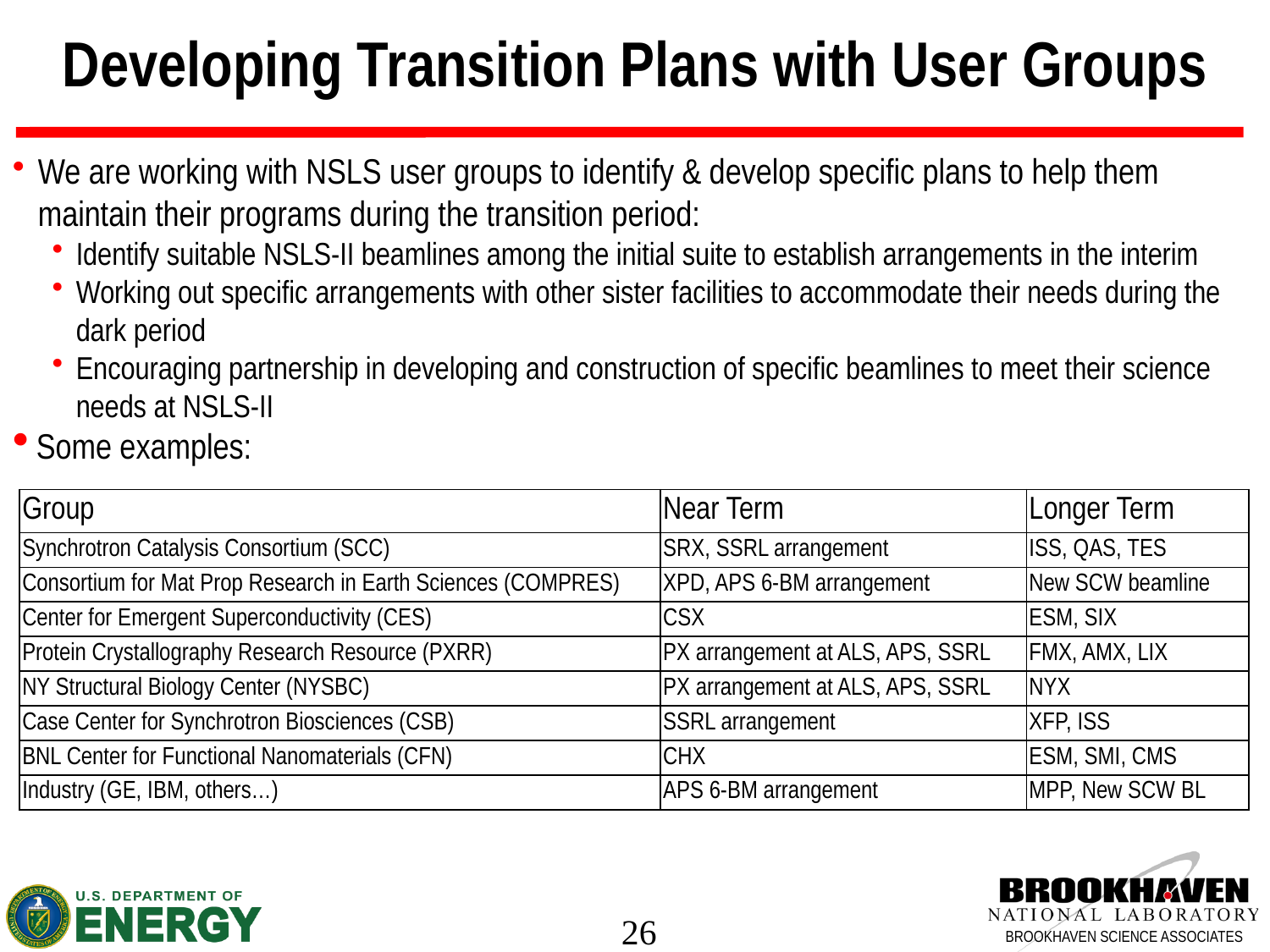

Developing Transition Plans with User Groups
We are working with NSLS user groups to identify & develop specific plans to help them maintain their programs during the transition period:
Identify suitable NSLS-II beamlines among the initial suite to establish arrangements in the interim
Working out specific arrangements with other sister facilities to accommodate their needs during the dark period
Encouraging partnership in developing and construction of specific beamlines to meet their science needs at NSLS-II
Some examples:
| Group | Near Term | Longer Term |
| --- | --- | --- |
| Synchrotron Catalysis Consortium (SCC) | SRX, SSRL arrangement | ISS, QAS, TES |
| Consortium for Mat Prop Research in Earth Sciences (COMPRES) | XPD, APS 6-BM arrangement | New SCW beamline |
| Center for Emergent Superconductivity (CES) | CSX | ESM, SIX |
| Protein Crystallography Research Resource (PXRR) | PX arrangement at ALS, APS, SSRL | FMX, AMX, LIX |
| NY Structural Biology Center (NYSBC) | PX arrangement at ALS, APS, SSRL | NYX |
| Case Center for Synchrotron Biosciences (CSB) | SSRL arrangement | XFP, ISS |
| BNL Center for Functional Nanomaterials (CFN) | CHX | ESM, SMI, CMS |
| Industry (GE, IBM, others…) | APS 6-BM arrangement | MPP, New SCW BL |